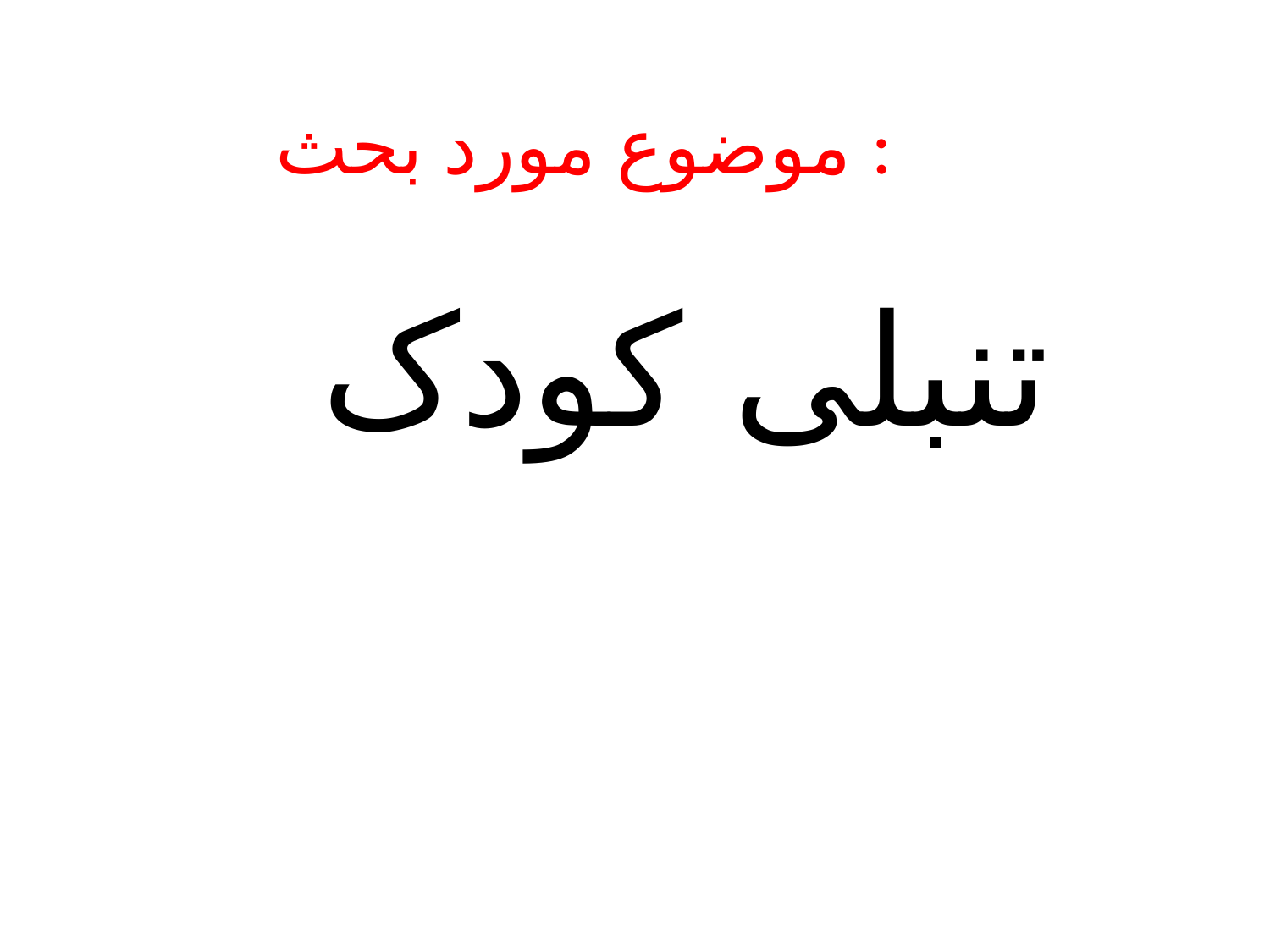

# موضوع مورد بحث :
تنبلی کودک